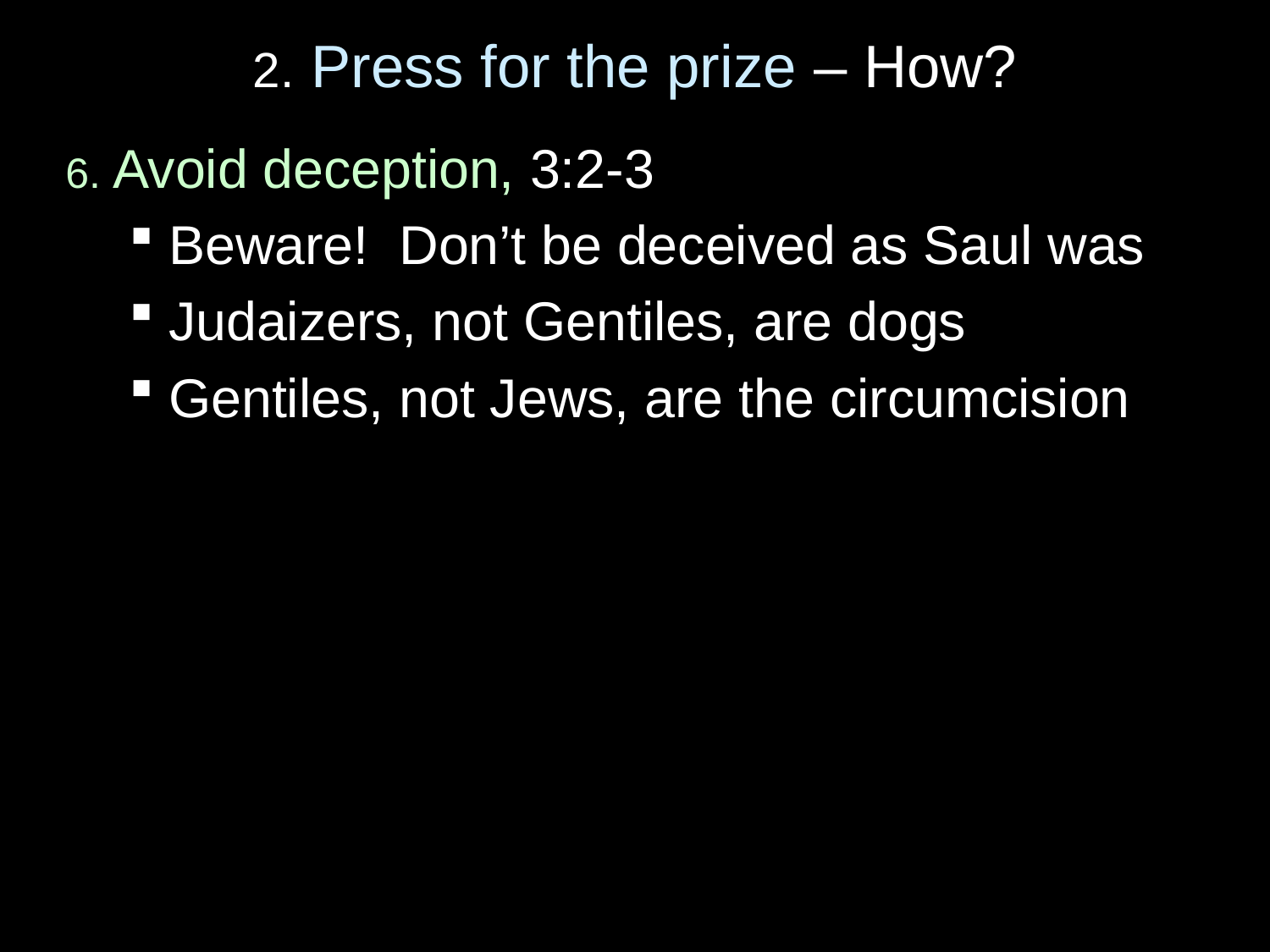

# 2. Press for the prize – How?
6. Avoid deception, 3:2-3
Beware!  Don’t be deceived as Saul was
Judaizers, not Gentiles, are dogs
Gentiles, not Jews, are the circumcision